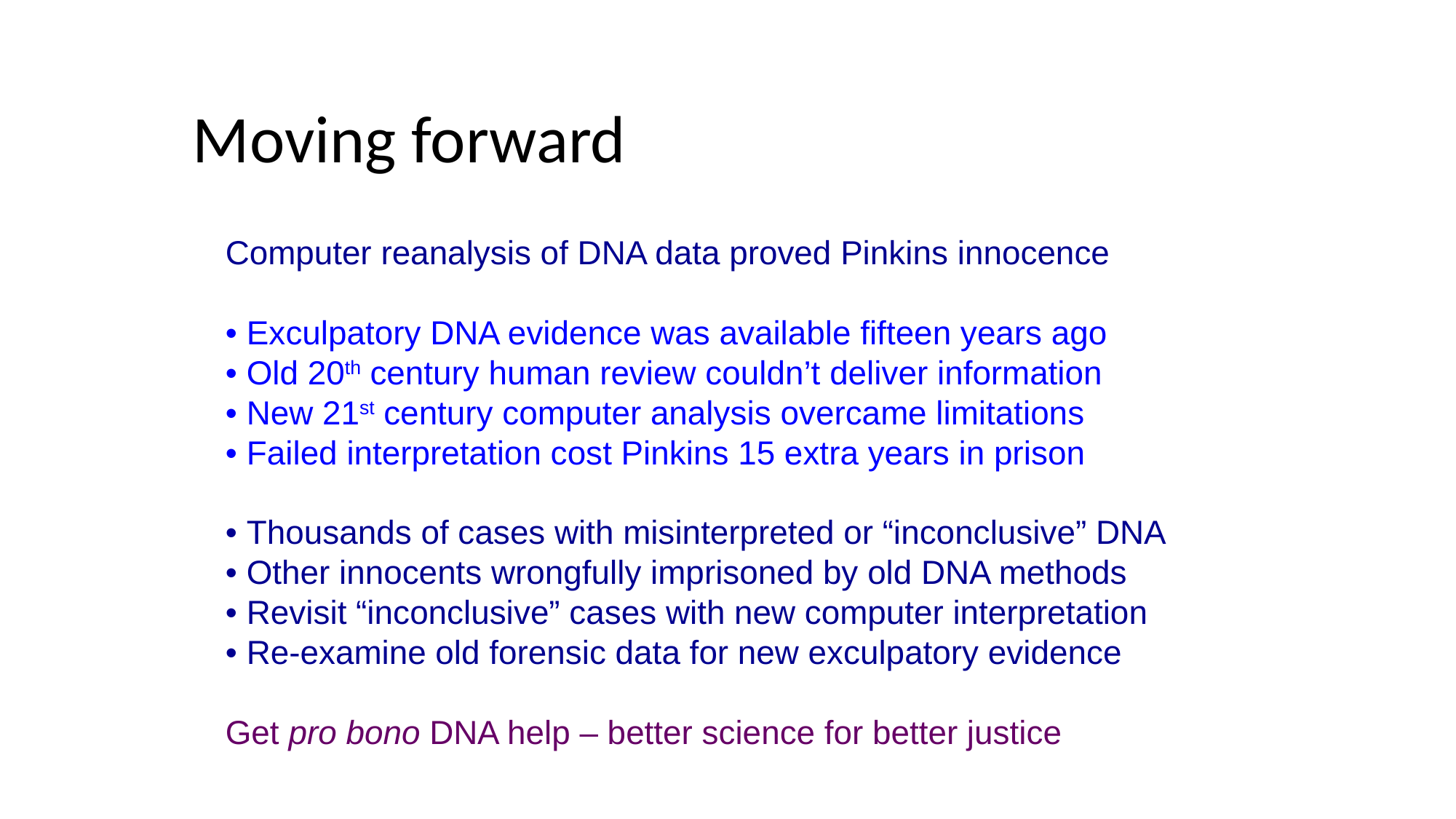

# Moving forward
Computer reanalysis of DNA data proved Pinkins innocence

• Exculpatory DNA evidence was available fifteen years ago
• Old 20th century human review couldn’t deliver information
• New 21st century computer analysis overcame limitations
• Failed interpretation cost Pinkins 15 extra years in prison

• Thousands of cases with misinterpreted or “inconclusive” DNA
• Other innocents wrongfully imprisoned by old DNA methods
• Revisit “inconclusive” cases with new computer interpretation
• Re-examine old forensic data for new exculpatory evidence

Get pro bono DNA help – better science for better justice